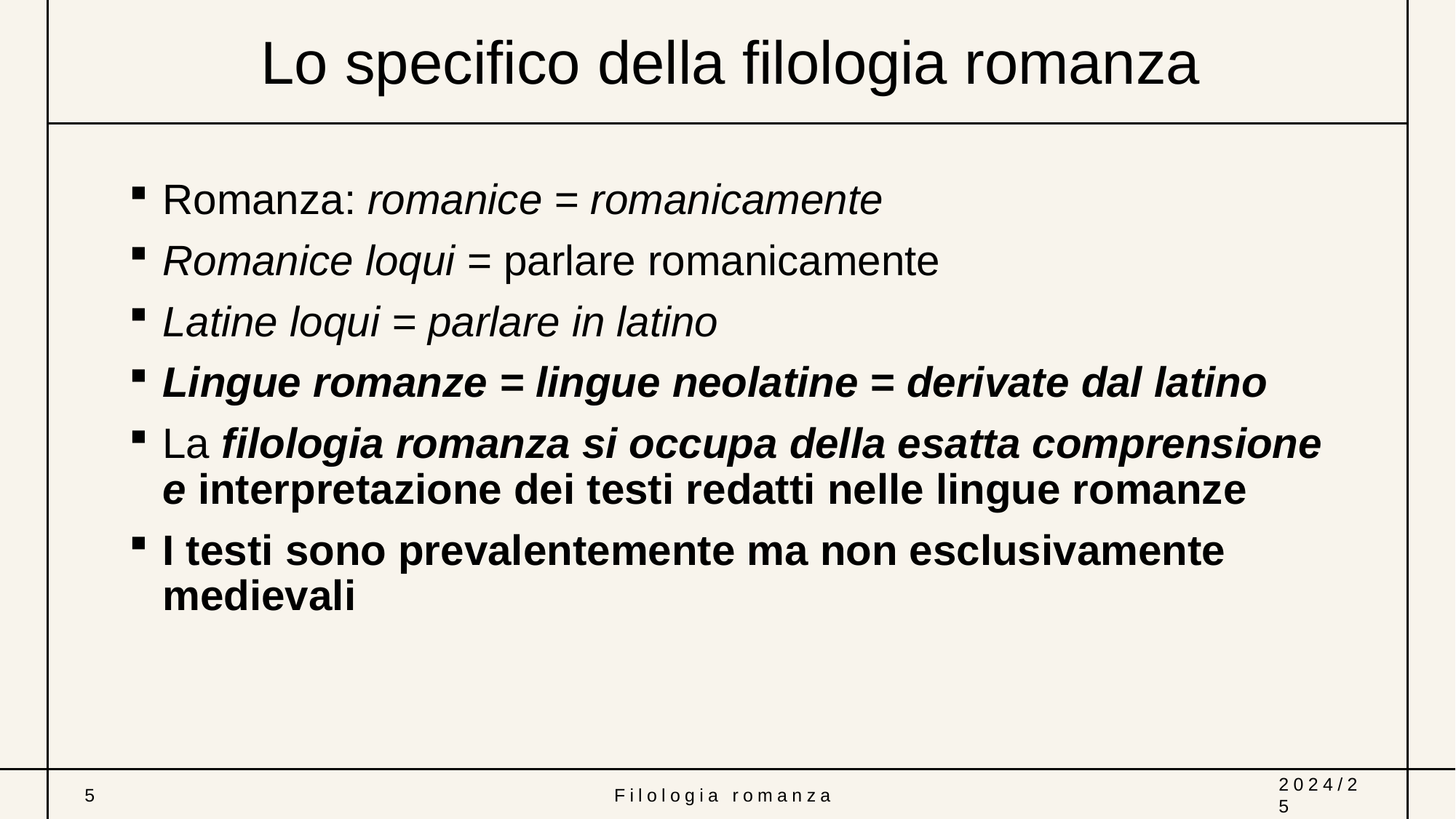

# Lo specifico della filologia romanza
Romanza: romanice = romanicamente
Romanice loqui = parlare romanicamente
Latine loqui = parlare in latino
Lingue romanze = lingue neolatine = derivate dal latino
La filologia romanza si occupa della esatta comprensione e interpretazione dei testi redatti nelle lingue romanze
I testi sono prevalentemente ma non esclusivamente medievali
5
Filologia romanza
2024/25